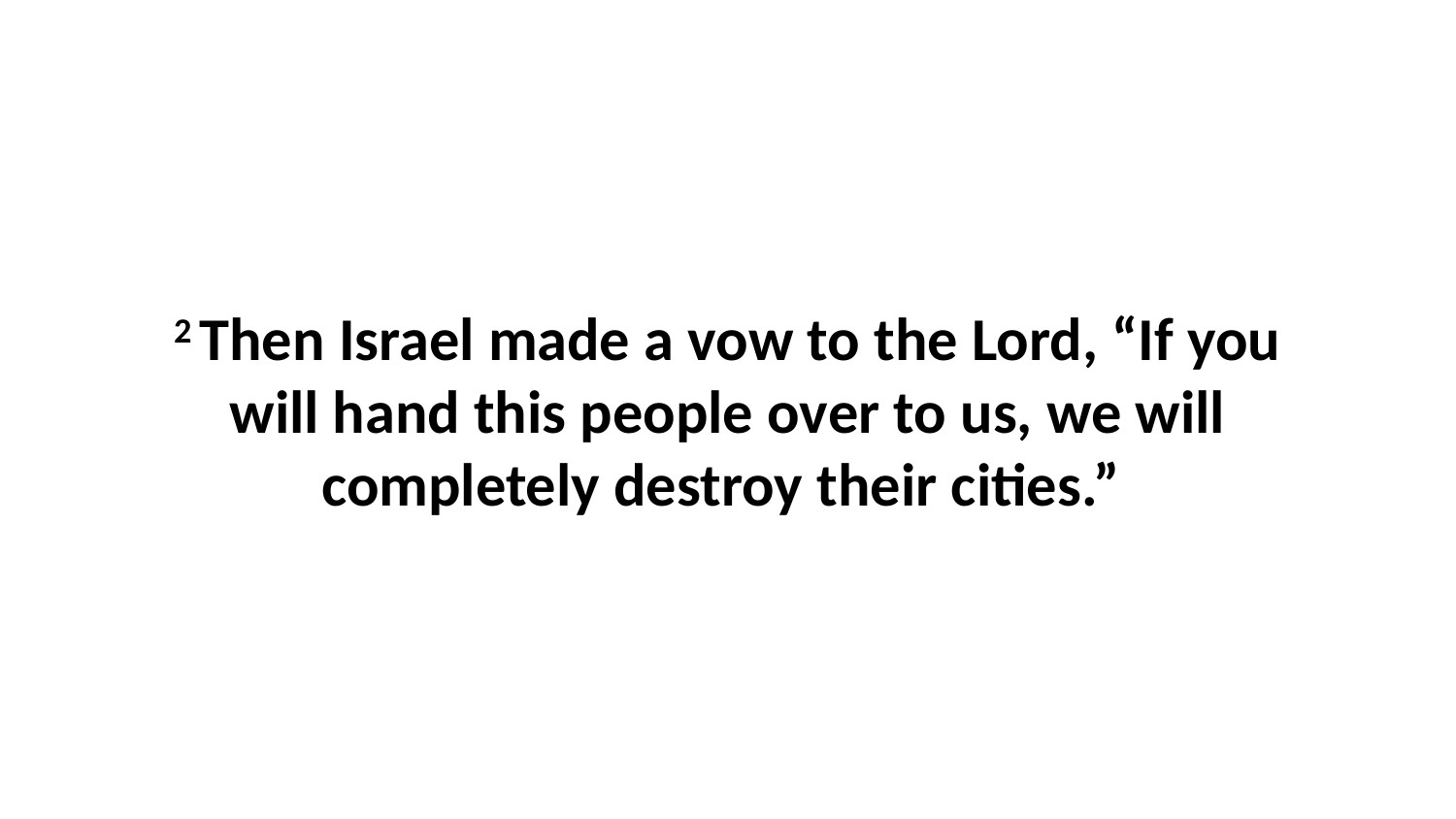

2 Then Israel made a vow to the Lord, “If you will hand this people over to us, we will completely destroy their cities.”